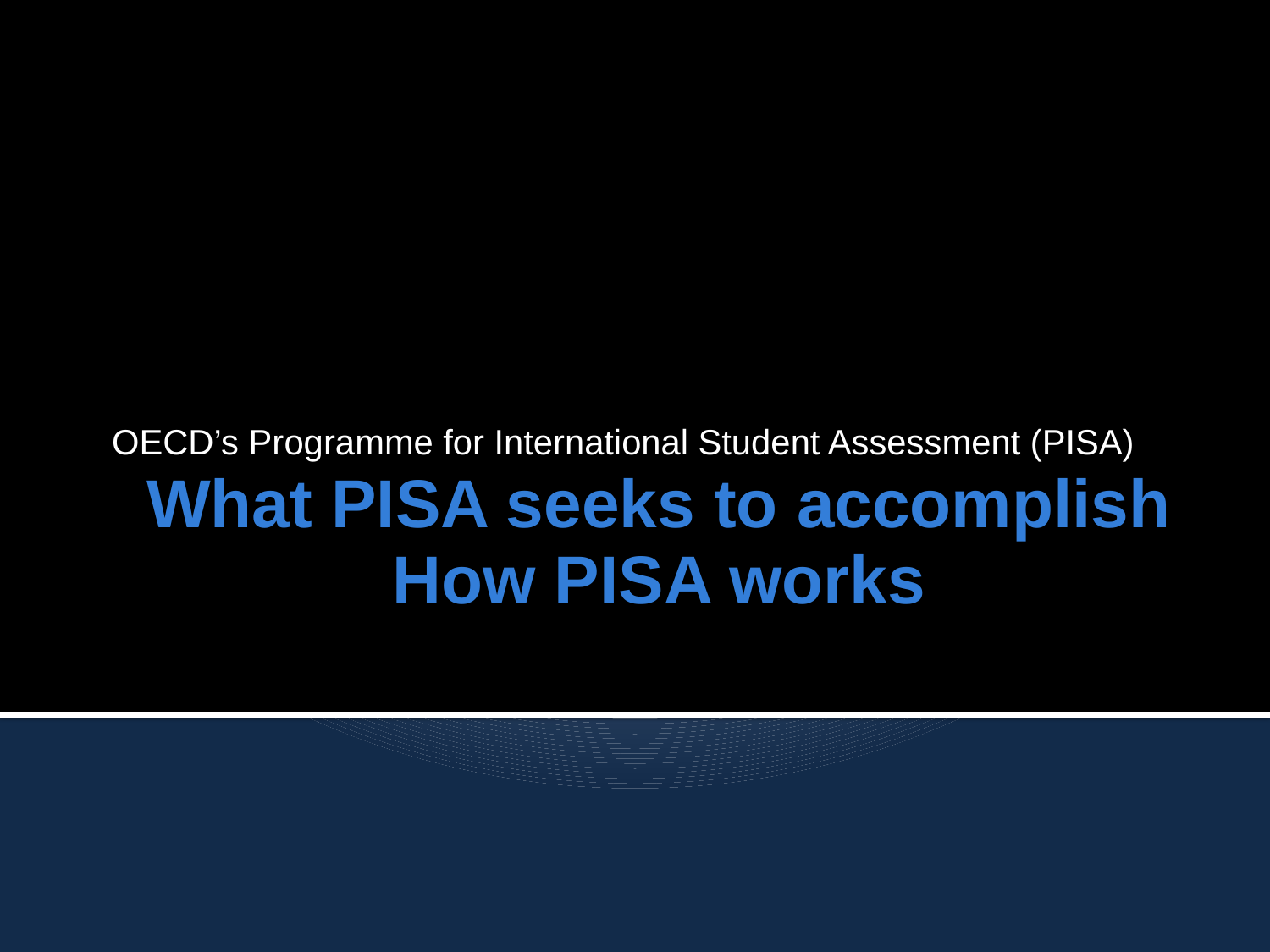

OECD’s Programme for International Student Assessment (PISA)
# What PISA seeks to accomplish How PISA works